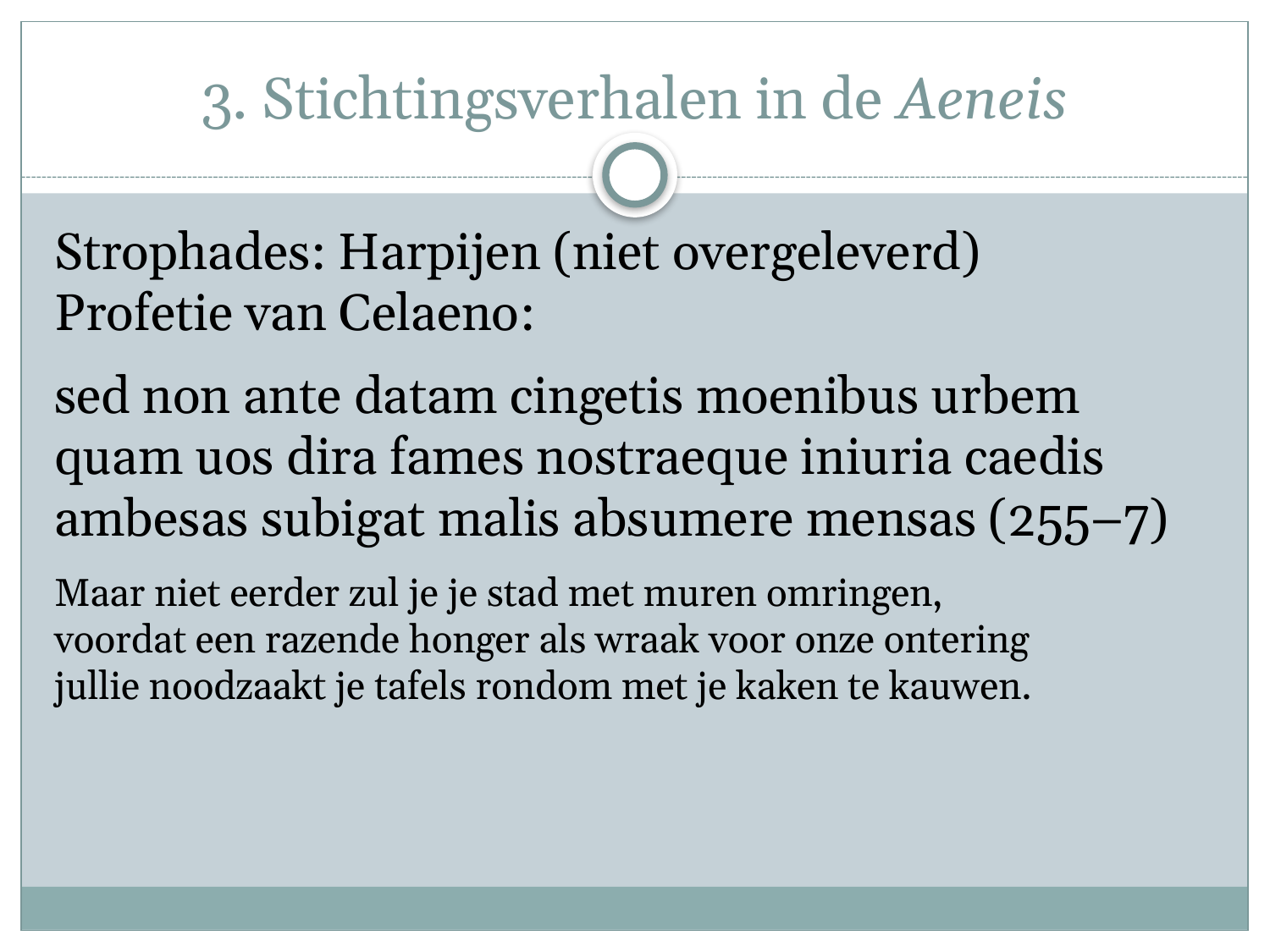

# 3. Stichtingsverhalen in de Aeneis
Strophades: Harpijen (niet overgeleverd)
Profetie van Celaeno:
sed non ante datam cingetis moenibus urbem
quam uos dira fames nostraeque iniuria caedis
ambesas subigat malis absumere mensas (255–7)
Maar niet eerder zul je je stad met muren omringen,
voordat een razende honger als wraak voor onze ontering
jullie noodzaakt je tafels rondom met je kaken te kauwen.